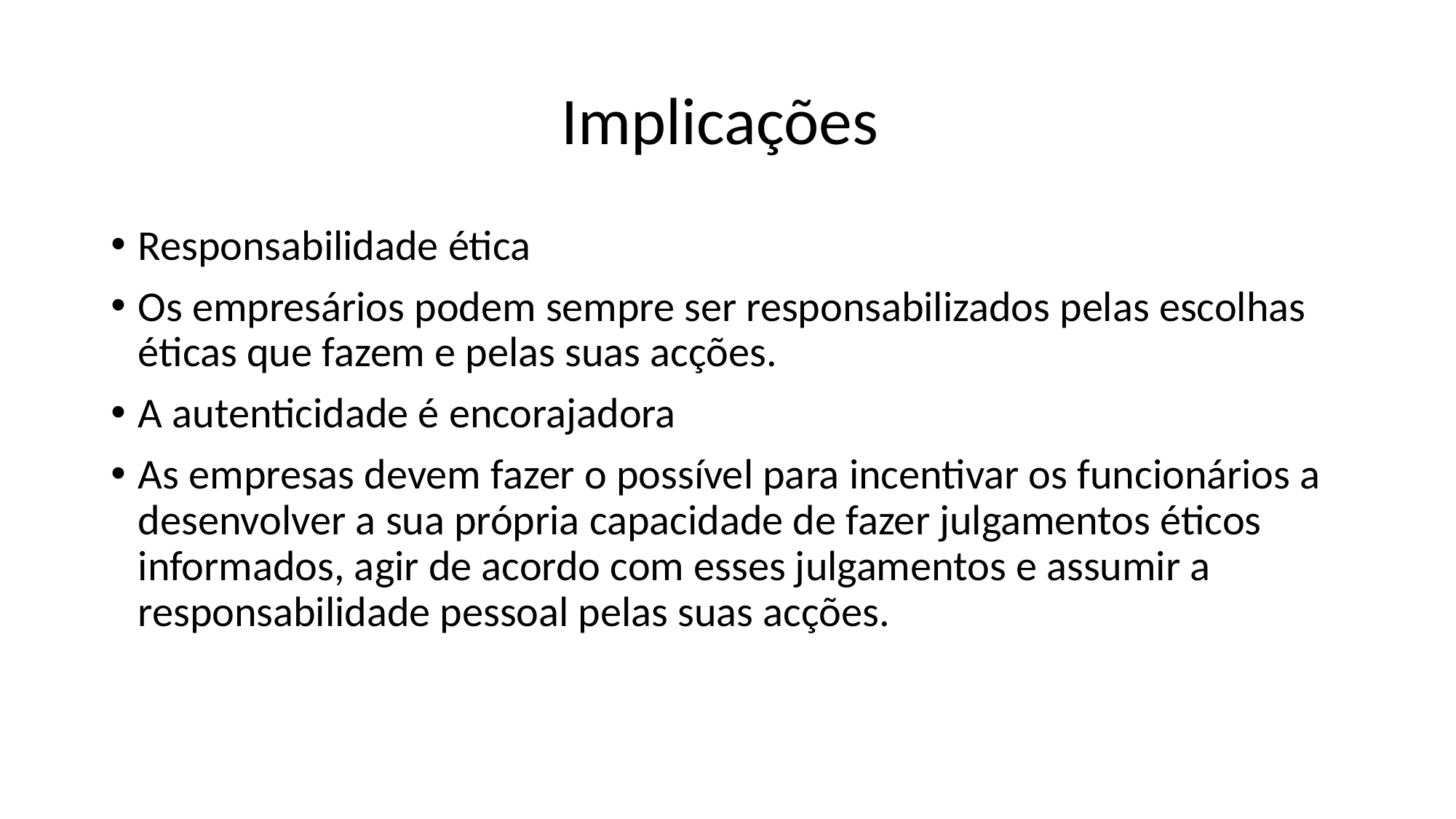

# Implicações
Responsabilidade ética
Os empresários podem sempre ser responsabilizados pelas escolhas éticas que fazem e pelas suas acções.
A autenticidade é encorajadora
As empresas devem fazer o possível para incentivar os funcionários a desenvolver a sua própria capacidade de fazer julgamentos éticos informados, agir de acordo com esses julgamentos e assumir a responsabilidade pessoal pelas suas acções.